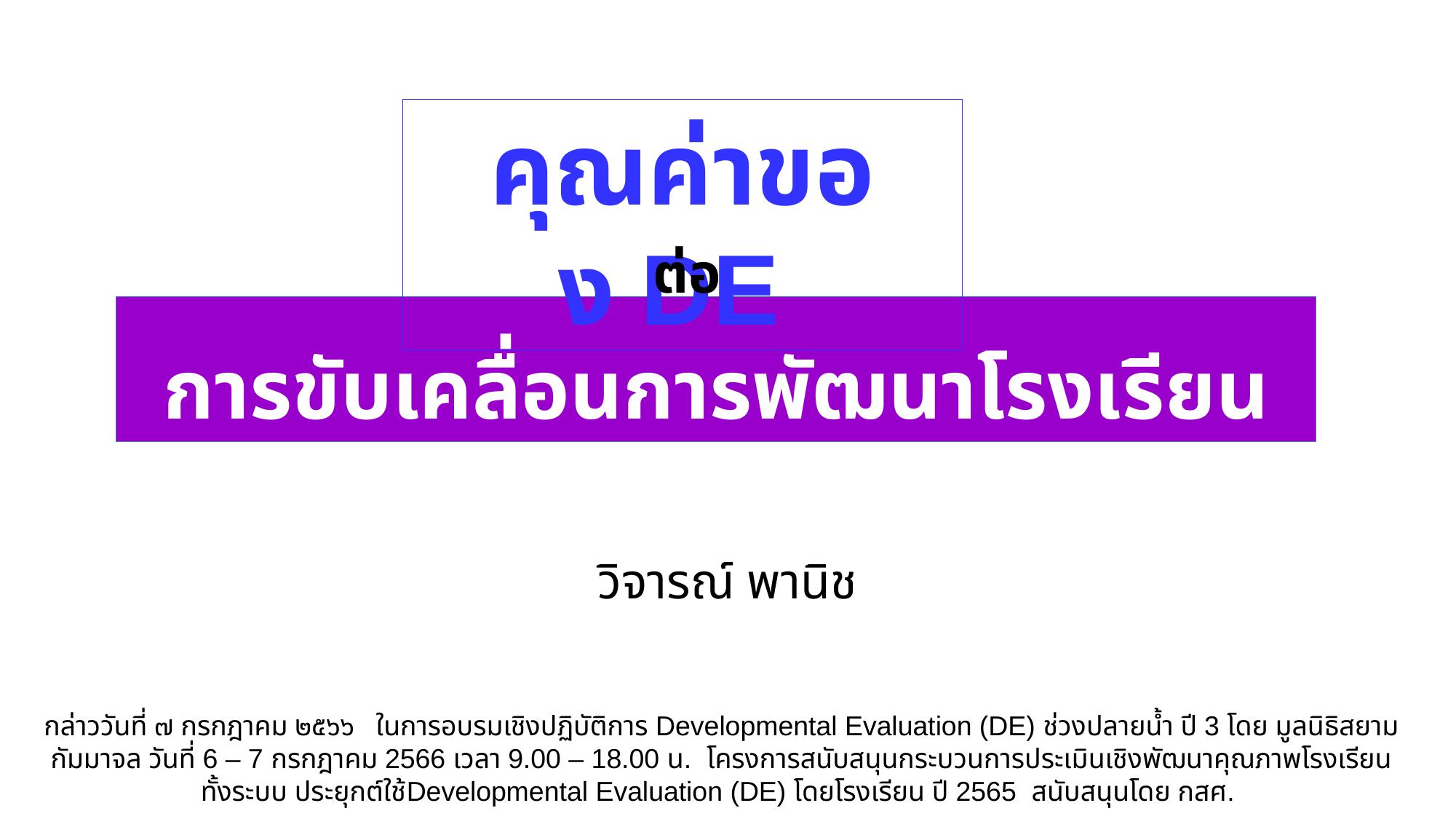

คุณค่าของ DE
ต่อ
# การขับเคลื่อนการพัฒนาโรงเรียน
วิจารณ์ พานิช
กล่าววันที่ ๗ กรกฎาคม ๒๕๖๖   ในการอบรมเชิงปฏิบัติการ Developmental Evaluation (DE) ช่วงปลายน้ำ ปี 3 โดย มูลนิธิสยามกัมมาจล วันที่ 6 – 7 กรกฎาคม 2566 เวลา 9.00 – 18.00 น.  โครงการสนับสนุนกระบวนการประเมินเชิงพัฒนาคุณภาพโรงเรียนทั้งระบบ ประยุกต์ใช้Developmental Evaluation (DE) โดยโรงเรียน ปี 2565  สนับสนุนโดย กสศ.